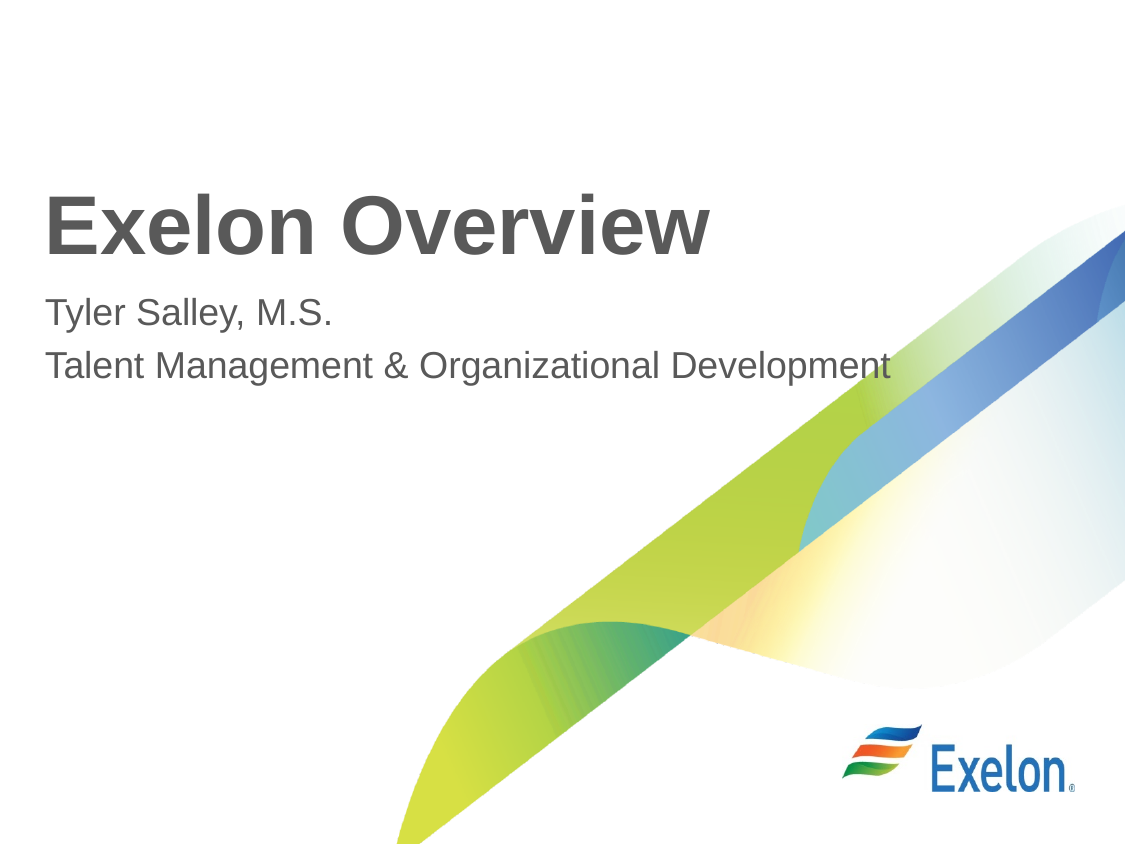

# Exelon Overview
Tyler Salley, M.S.
Talent Management & Organizational Development